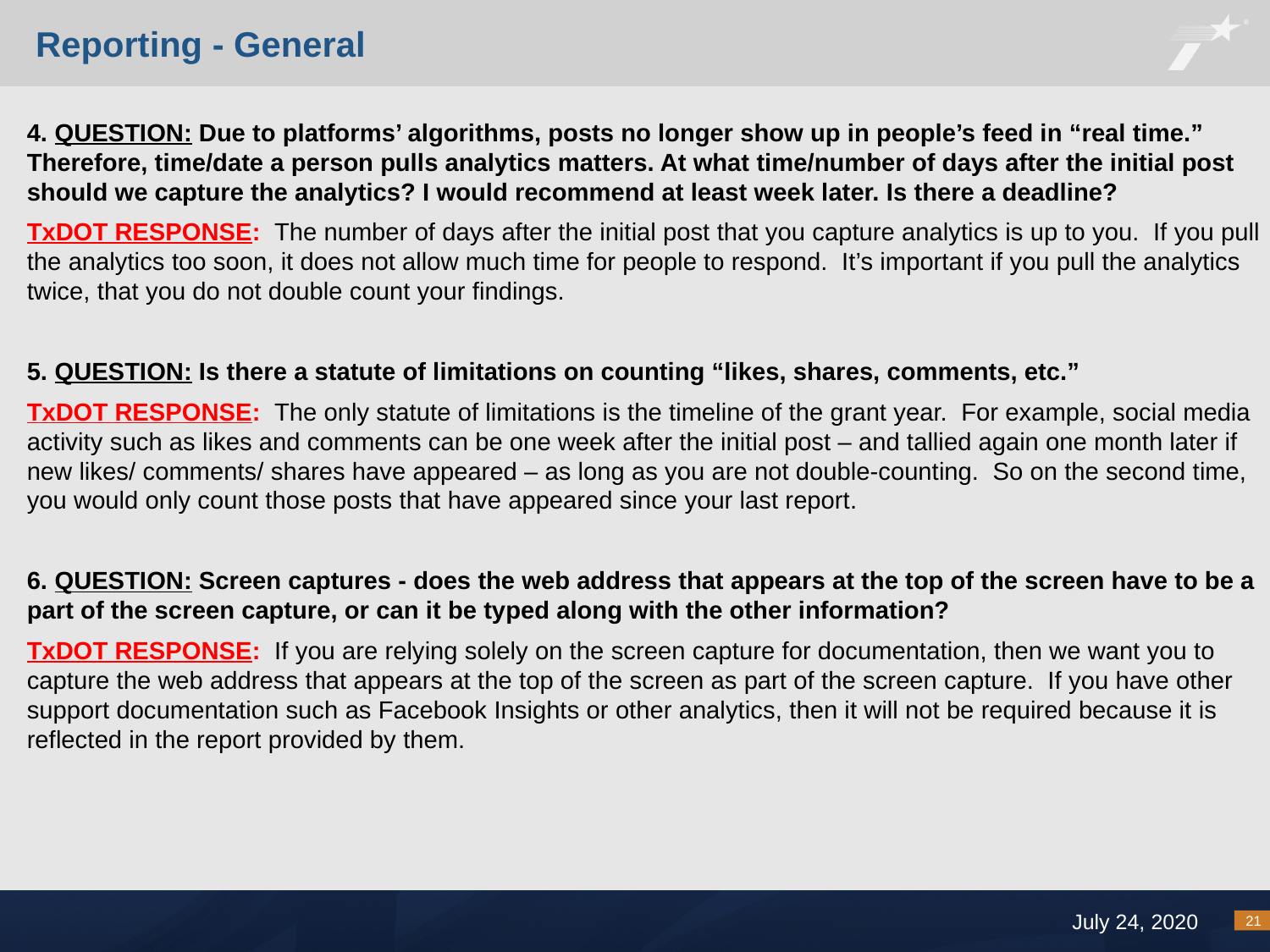

# Reporting - General
4. QUESTION: Due to platforms’ algorithms, posts no longer show up in people’s feed in “real time.” Therefore, time/date a person pulls analytics matters. At what time/number of days after the initial post should we capture the analytics? I would recommend at least week later. Is there a deadline?
TxDOT RESPONSE:  The number of days after the initial post that you capture analytics is up to you.  If you pull the analytics too soon, it does not allow much time for people to respond.  It’s important if you pull the analytics twice, that you do not double count your findings.

5. QUESTION: Is there a statute of limitations on counting “likes, shares, comments, etc.”
TxDOT RESPONSE:  The only statute of limitations is the timeline of the grant year.  For example, social media activity such as likes and comments can be one week after the initial post – and tallied again one month later if new likes/ comments/ shares have appeared – as long as you are not double-counting.  So on the second time, you would only count those posts that have appeared since your last report.

6. QUESTION: Screen captures - does the web address that appears at the top of the screen have to be a part of the screen capture, or can it be typed along with the other information?
TxDOT RESPONSE:  If you are relying solely on the screen capture for documentation, then we want you to capture the web address that appears at the top of the screen as part of the screen capture.  If you have other support documentation such as Facebook Insights or other analytics, then it will not be required because it is reflected in the report provided by them.

21